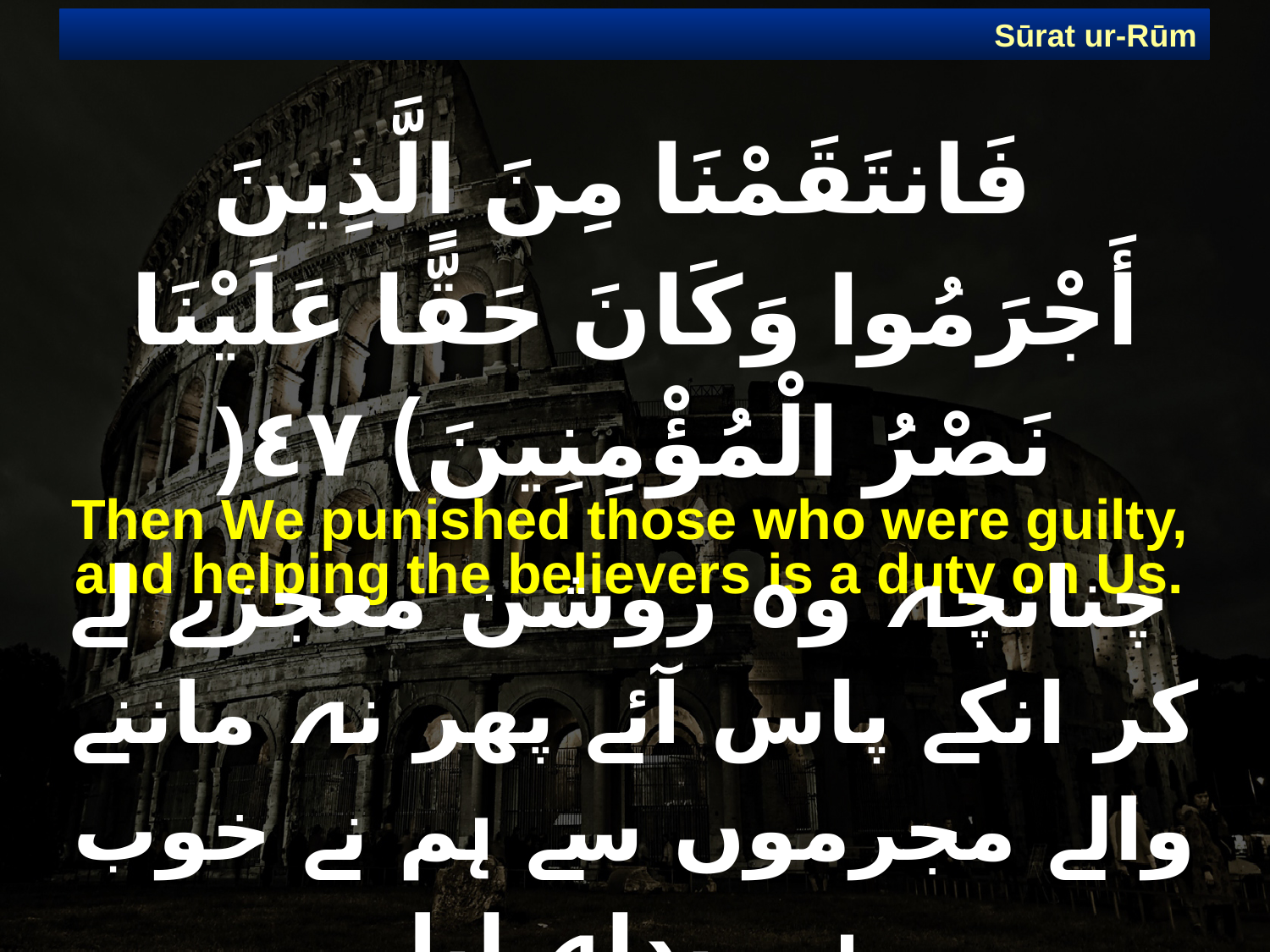

Sūrat ur-Rūm
# فَانتَقَمْنَا مِنَ الَّذِينَ أَجْرَمُوا وَكَانَ حَقًّا عَلَيْنَا نَصْرُ الْمُؤْمِنِينَ) ٤٧(
Then We punished those who were guilty, and helping the believers is a duty on Us.
 چنانچہ وہ روشن معجزے لے کر انکے پاس آئے پھر نہ ماننے والے مجرموں سے ہم نے خوب ہی بدلہ لیا